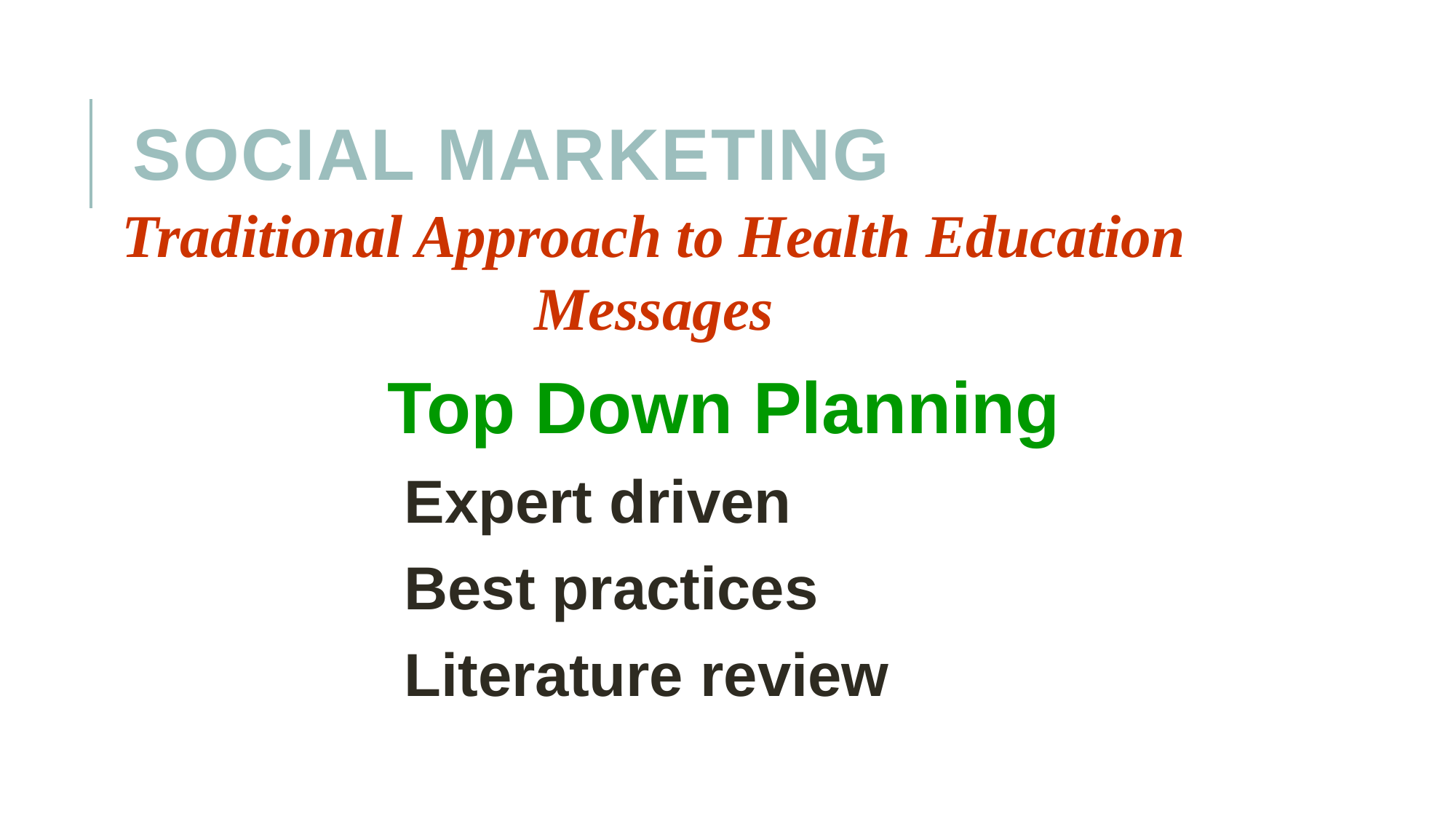

# Social Marketing
Traditional Approach to Health Education Messages

Top Down Planning
Expert driven
Best practices
Literature review